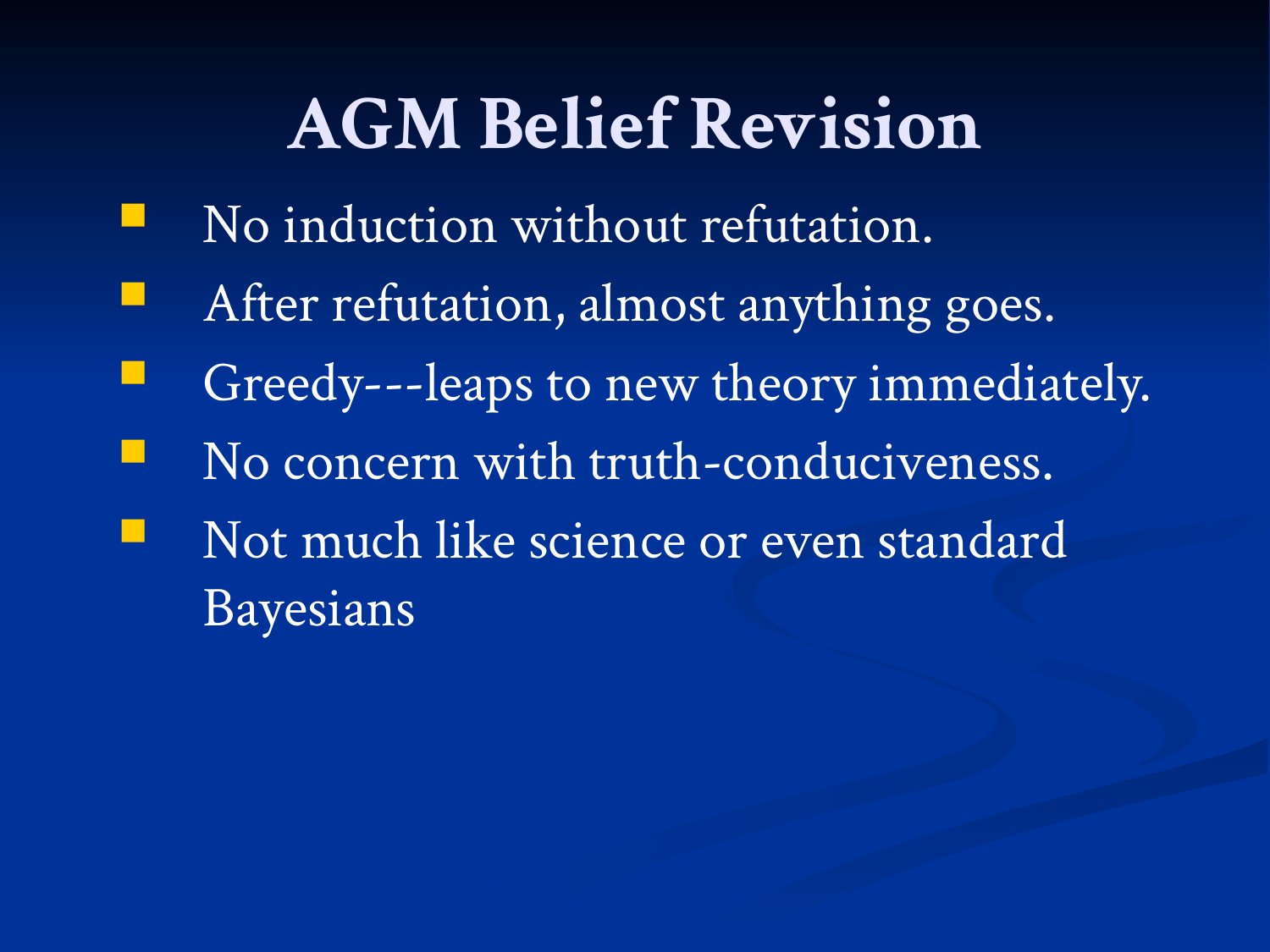

# AGM Belief Revision

No induction without refutation.
After refutation, almost anything goes.
Greedy---leaps to new theory immediately.
No concern with truth-conduciveness.
Not much like science or even standard Bayesians